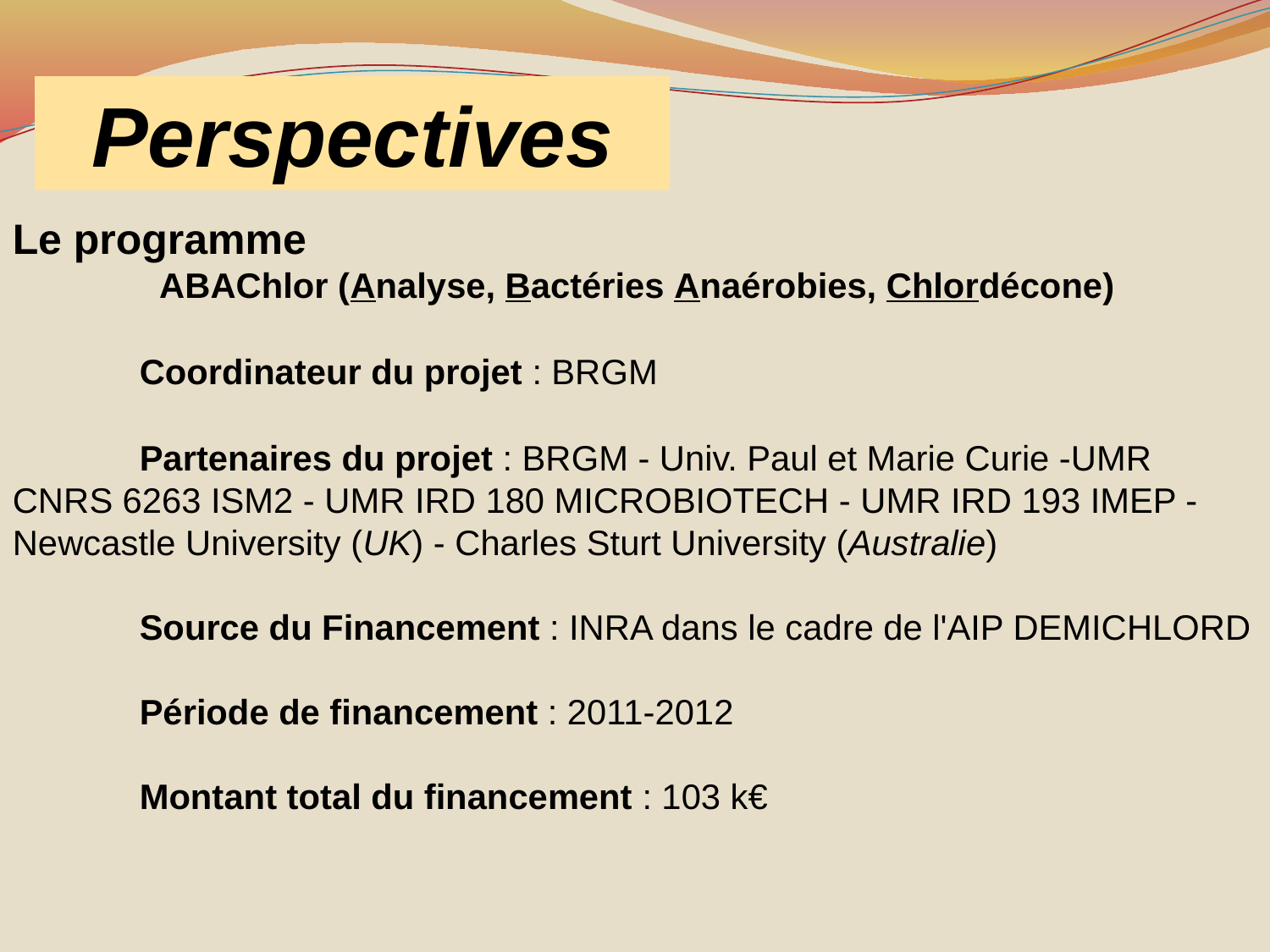

Perspectives
Le programme
ABAChlor (Analyse, Bactéries Anaérobies, Chlordécone)

	Coordinateur du projet : BRGM

	Partenaires du projet : BRGM - Univ. Paul et Marie Curie -UMR CNRS 6263 ISM2 - UMR IRD 180 MICROBIOTECH - UMR IRD 193 IMEP - Newcastle University (UK) - Charles Sturt University (Australie)

	Source du Financement : INRA dans le cadre de l'AIP DEMICHLORD

	Période de financement : 2011-2012

	Montant total du financement : 103 k€